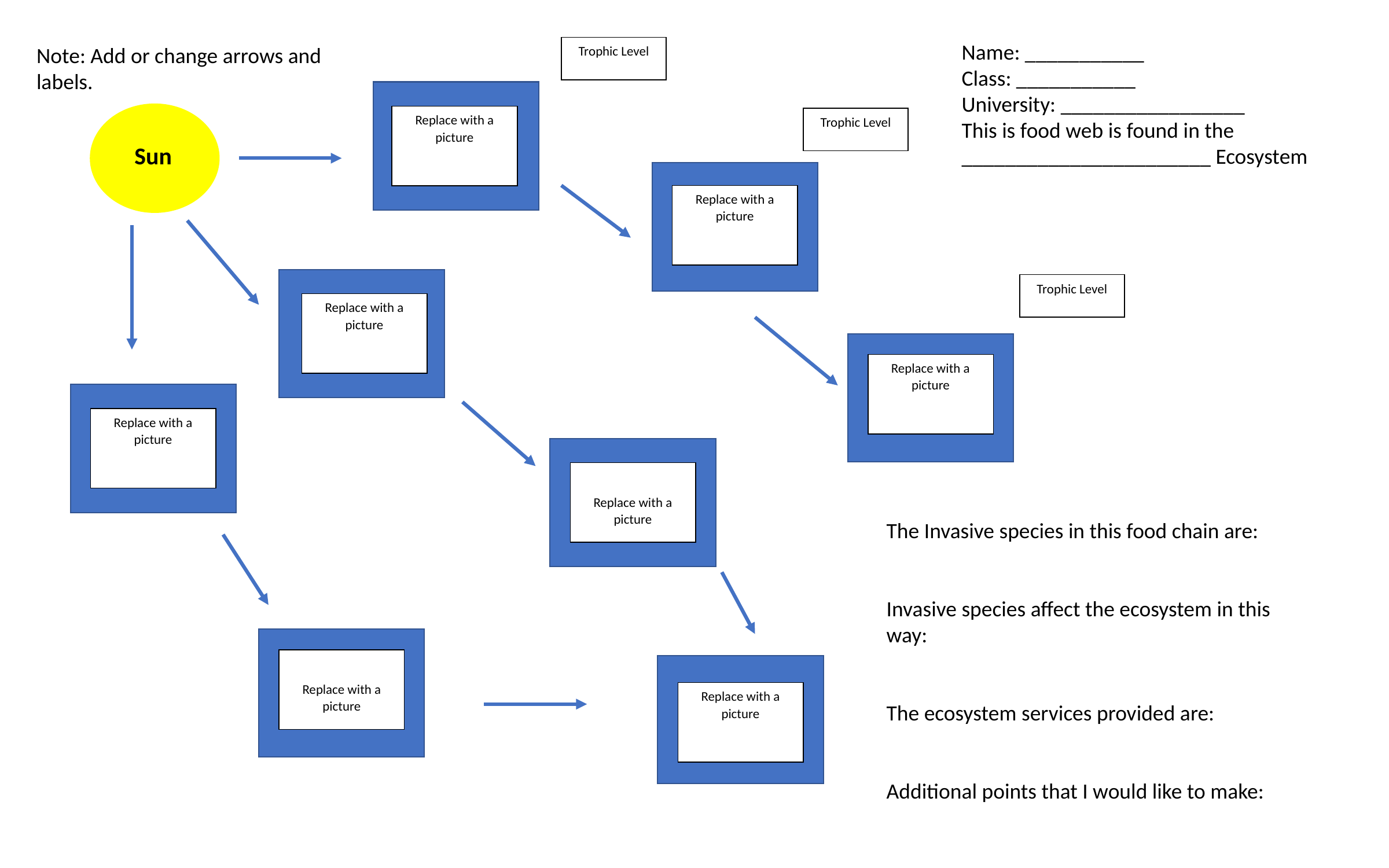

Name: ___________
Class: ___________
University: _________________
This is food web is found in the _______________________ Ecosystem
Note: Add or change arrows and labels.
Trophic Level

Replace with a picture
Trophic Level
Sun

Replace with a picture

Trophic Level
Replace with a picture

Replace with a picture

Replace with a picture

Replace with a picture
The Invasive species in this food chain are:

Invasive species affect the ecosystem in this way:

The ecosystem services provided are:

Additional points that I would like to make:

Replace with a picture

Replace with a picture